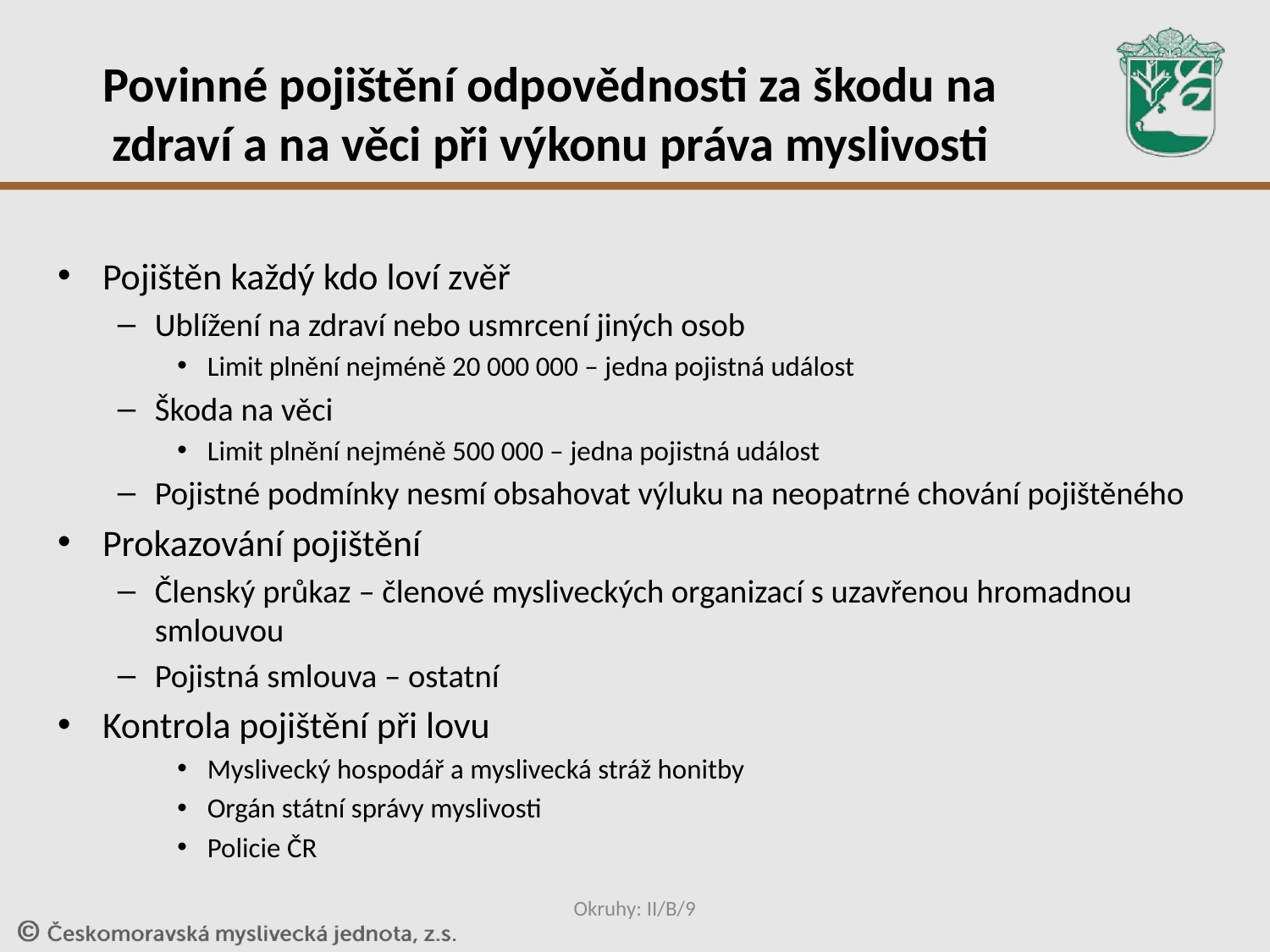

# Povinné pojištění odpovědnosti za škodu na zdraví a na věci při výkonu práva myslivosti
Pojištěn každý kdo loví zvěř
Ublížení na zdraví nebo usmrcení jiných osob
Limit plnění nejméně 20 000 000 – jedna pojistná událost
Škoda na věci
Limit plnění nejméně 500 000 – jedna pojistná událost
Pojistné podmínky nesmí obsahovat výluku na neopatrné chování pojištěného
Prokazování pojištění
Členský průkaz – členové mysliveckých organizací s uzavřenou hromadnou smlouvou
Pojistná smlouva – ostatní
Kontrola pojištění při lovu
Myslivecký hospodář a myslivecká stráž honitby
Orgán státní správy myslivosti
Policie ČR
Okruhy: II/B/9